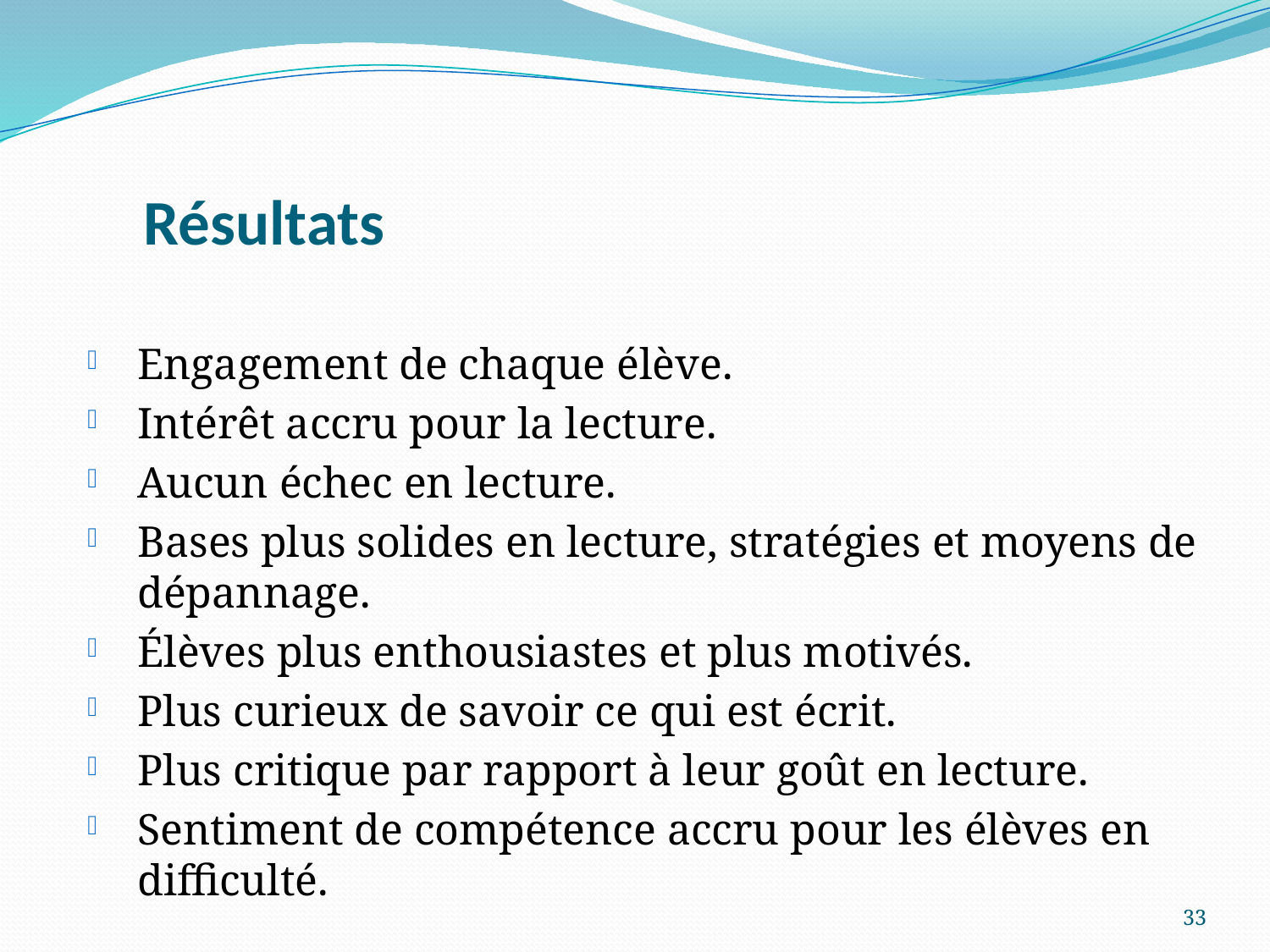

# Résultats
Engagement de chaque élève.
Intérêt accru pour la lecture.
Aucun échec en lecture.
Bases plus solides en lecture, stratégies et moyens de dépannage.
Élèves plus enthousiastes et plus motivés.
Plus curieux de savoir ce qui est écrit.
Plus critique par rapport à leur goût en lecture.
Sentiment de compétence accru pour les élèves en difficulté.

33